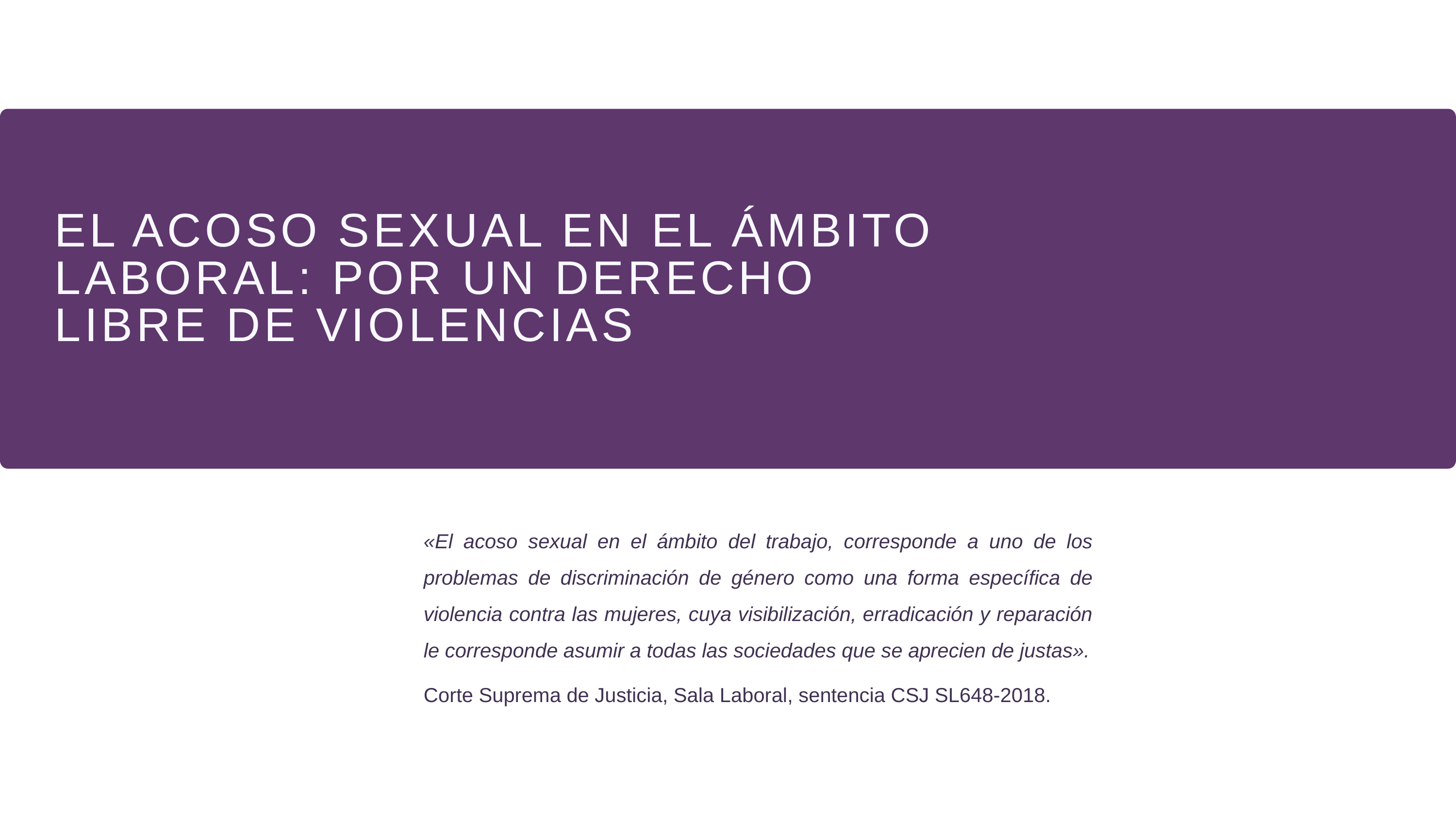

EL ACOSO SEXUAL EN EL ÁMBITO LABORAL: POR UN DERECHO LIBRE DE VIOLENCIAS

«El acoso sexual en el ámbito del trabajo, corresponde a uno de los problemas de discriminación de género como una forma específica de violencia contra las mujeres, cuya visibilización, erradicación y reparación le corresponde asumir a todas las sociedades que se aprecien de justas».
Corte Suprema de Justicia, Sala Laboral, sentencia CSJ SL648-2018.